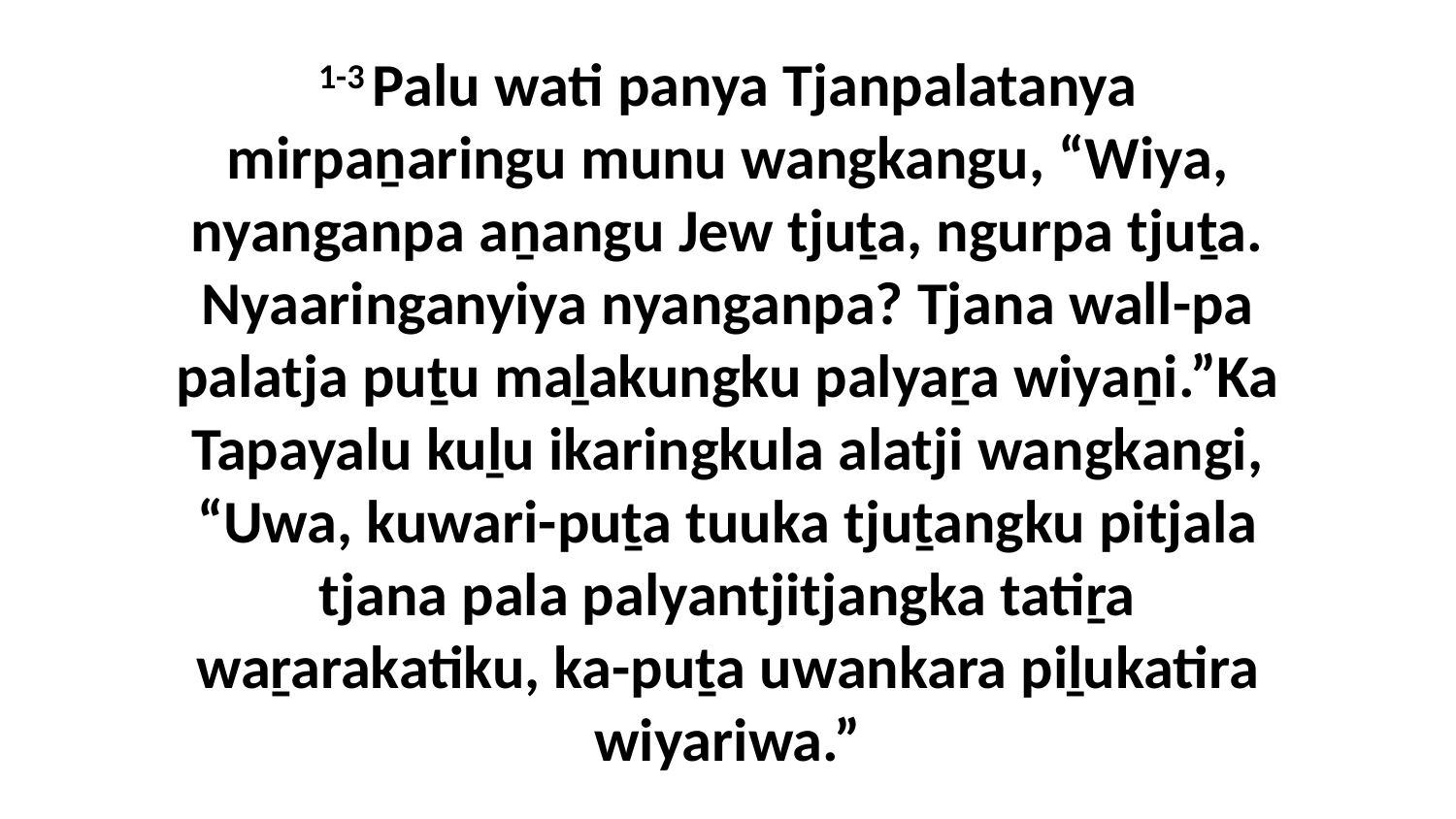

1-3 Palu wati panya Tjanpalatanya mirpaṉaringu munu wangkangu, “Wiya, nyanganpa aṉangu Jew tjuṯa, ngurpa tjuṯa. Nyaaringanyiya nyanganpa? Tjana wall-pa palatja puṯu maḻakungku palyaṟa wiyaṉi.”Ka Tapayalu kuḻu ikaringkula alatji wangkangi, “Uwa, kuwari-puṯa tuuka tjuṯangku pitjala tjana pala palyantjitjangka tatiṟa waṟarakatiku, ka-puṯa uwankara piḻukatira wiyariwa.”